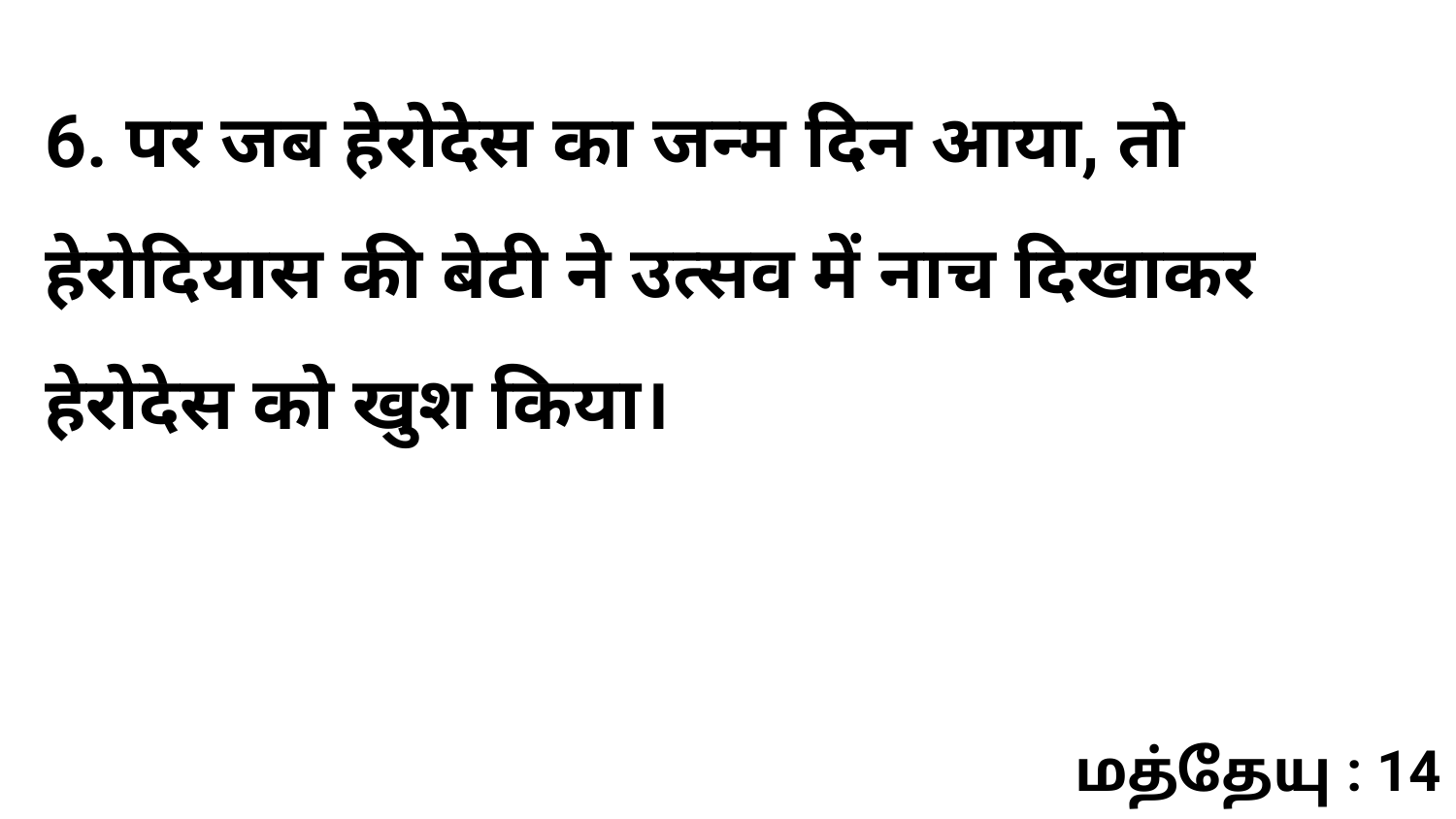

6. पर जब हेरोदेस का जन्म दिन आया, तो हेरोदियास की बेटी ने उत्सव में नाच दिखाकर हेरोदेस को खुश किया।
மத்தேயு : 14